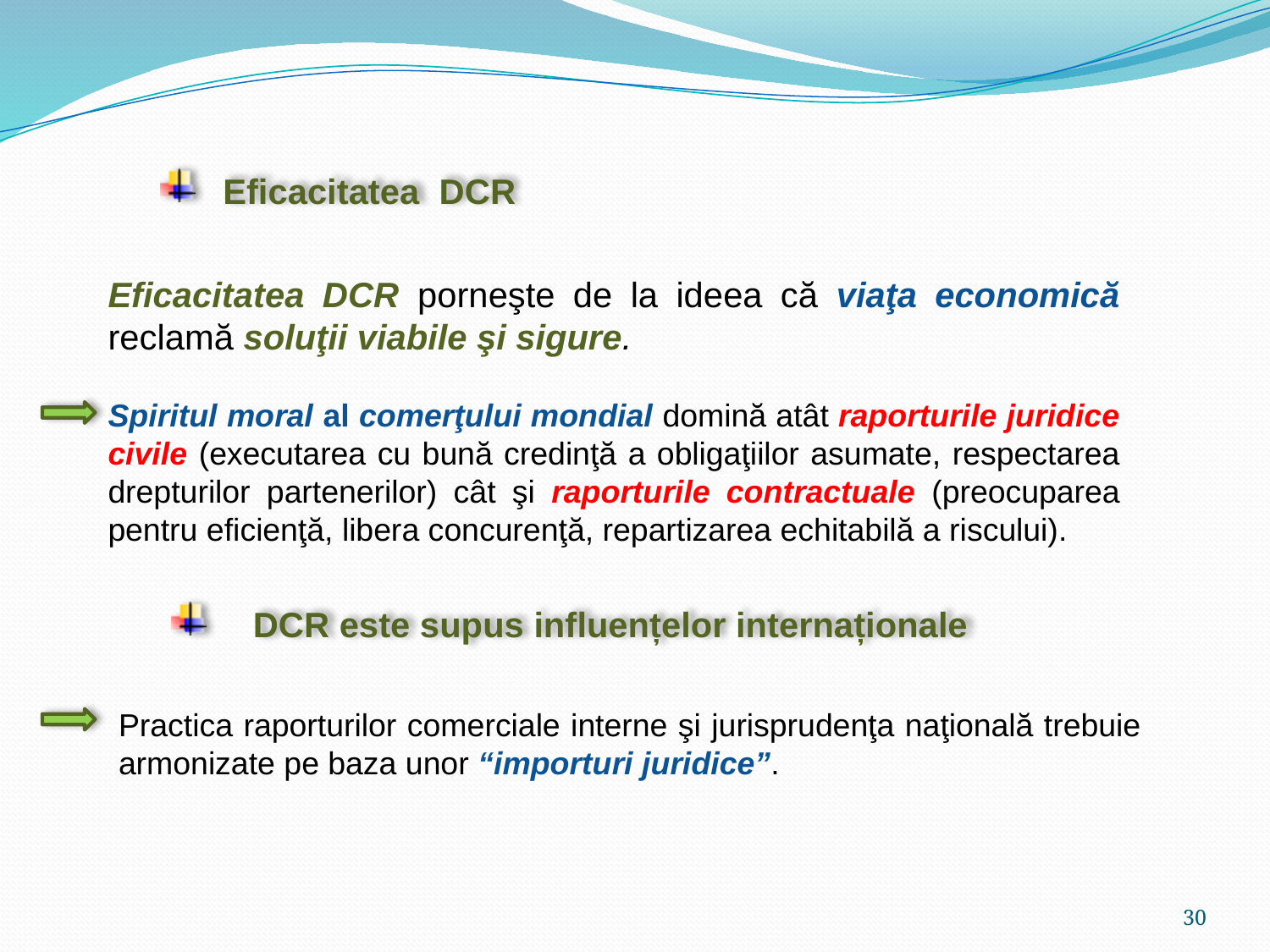

Eficacitatea  DCR
Eficacitatea DCR porneşte de la ideea că viaţa economică reclamă soluţii viabile şi sigure.

Spiritul moral al comerţului mondial domină atât raporturile juridice civile (executarea cu bună credinţă a obligaţiilor asumate, respectarea drepturilor partenerilor) cât şi raporturile contractuale (preocuparea pentru eficienţă, libera concurenţă, repartizarea echitabilă a riscului).

    DCR este supus influențelor internaționale
Practica raporturilor comerciale interne şi jurisprudenţa naţională trebuie armonizate pe baza unor “importuri juridice”.

30